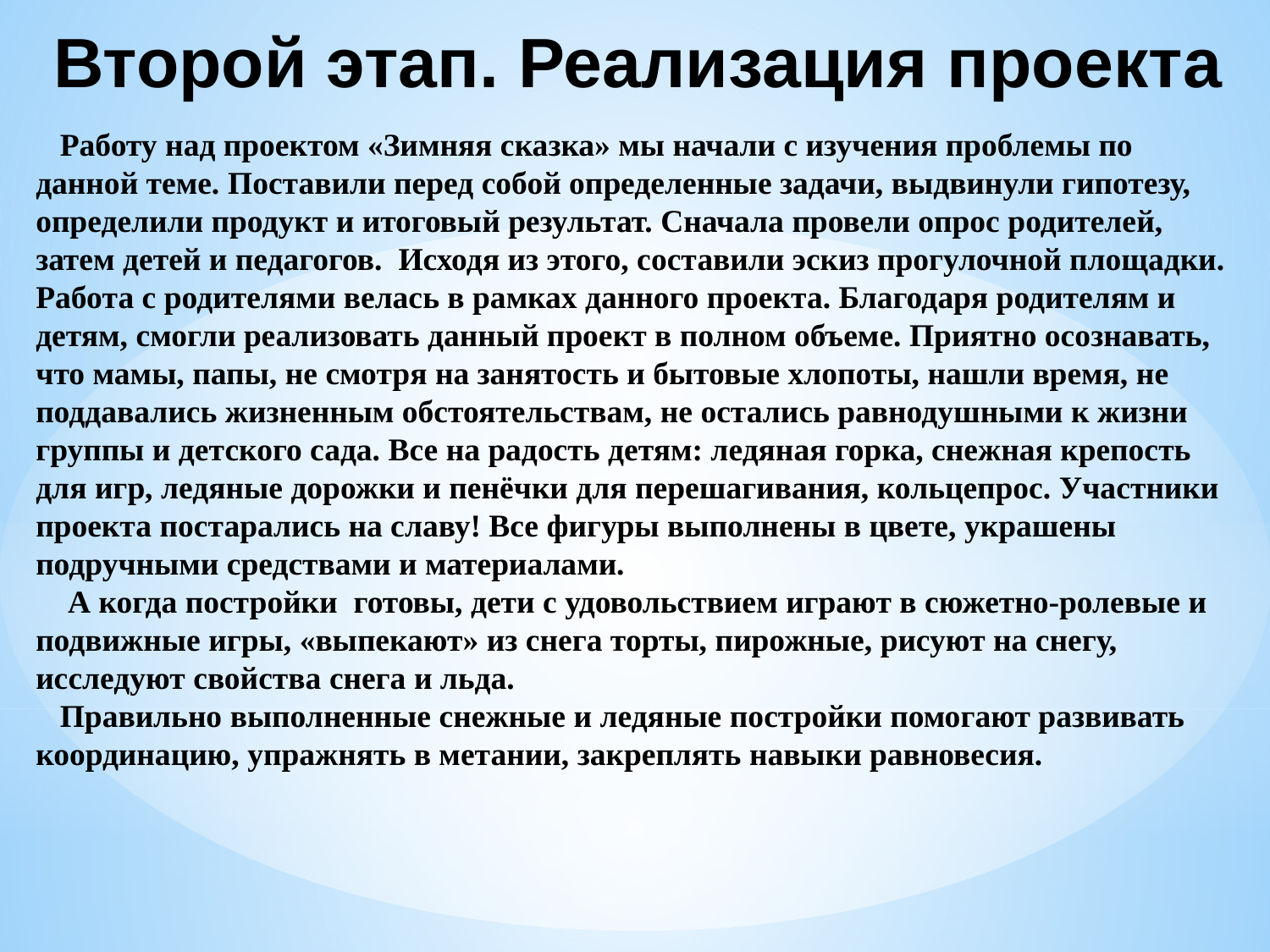

Второй этап. Реализация проекта
   Работу над проектом «Зимняя сказка» мы начали с изучения проблемы по данной теме. Поставили перед собой определенные задачи, выдвинули гипотезу, определили продукт и итоговый результат. Сначала провели опрос родителей, затем детей и педагогов.  Исходя из этого, составили эскиз прогулочной площадки. Работа с родителями велась в рамках данного проекта. Благодаря родителям и детям, смогли реализовать данный проект в полном объеме. Приятно осознавать, что мамы, папы, не смотря на занятость и бытовые хлопоты, нашли время, не поддавались жизненным обстоятельствам, не остались равнодушными к жизни группы и детского сада. Все на радость детям: ледяная горка, снежная крепость для игр, ледяные дорожки и пенёчки для перешагивания, кольцепрос. Участники проекта постарались на славу! Все фигуры выполнены в цвете, украшены подручными средствами и материалами.
    А когда постройки  готовы, дети с удовольствием играют в сюжетно-ролевые и подвижные игры, «выпекают» из снега торты, пирожные, рисуют на снегу, исследуют свойства снега и льда.
   Правильно выполненные снежные и ледяные постройки помогают развивать координацию, упражнять в метании, закреплять навыки равновесия.